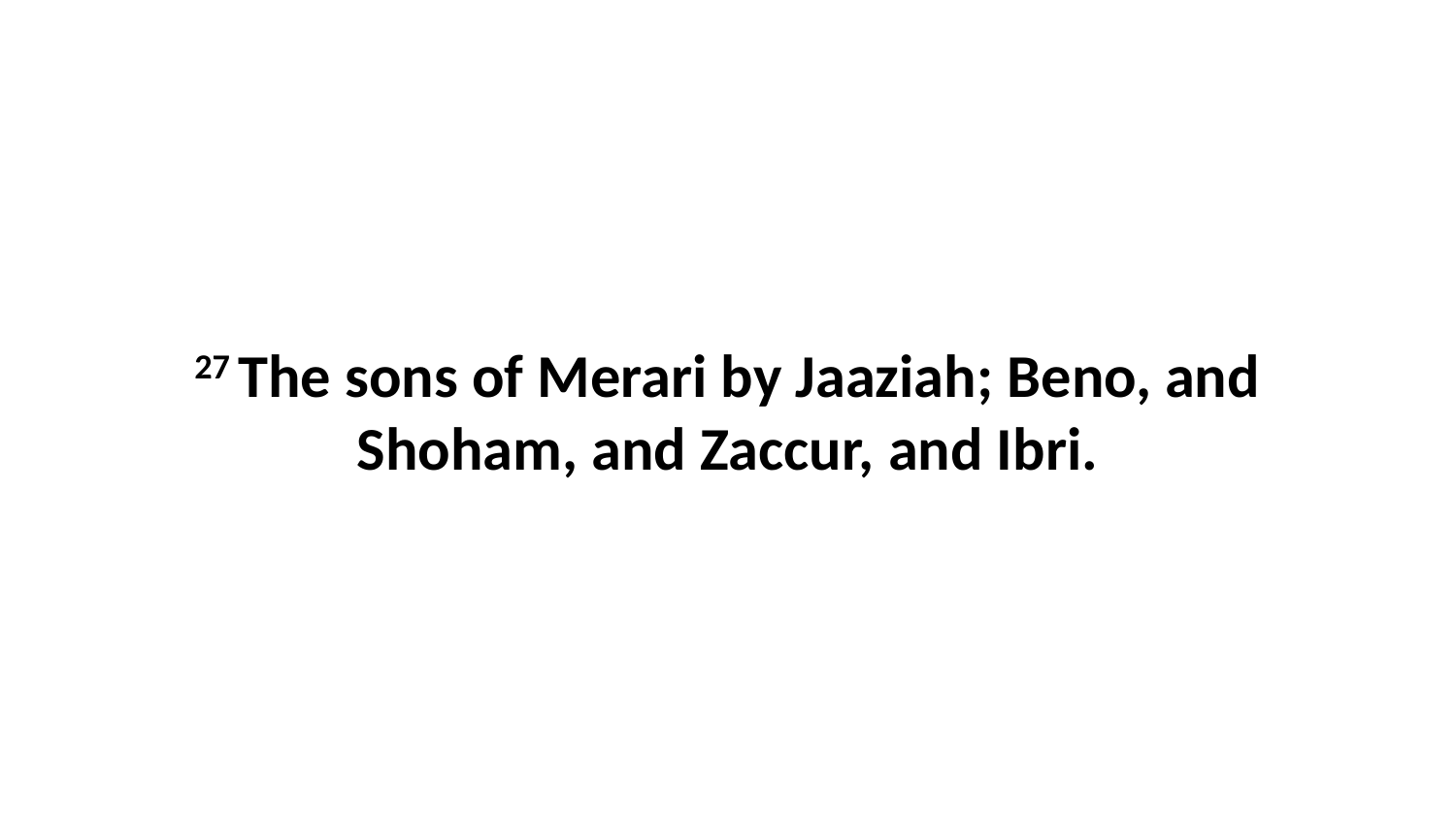

27 The sons of Merari by Jaaziah; Beno, and Shoham, and Zaccur, and Ibri.